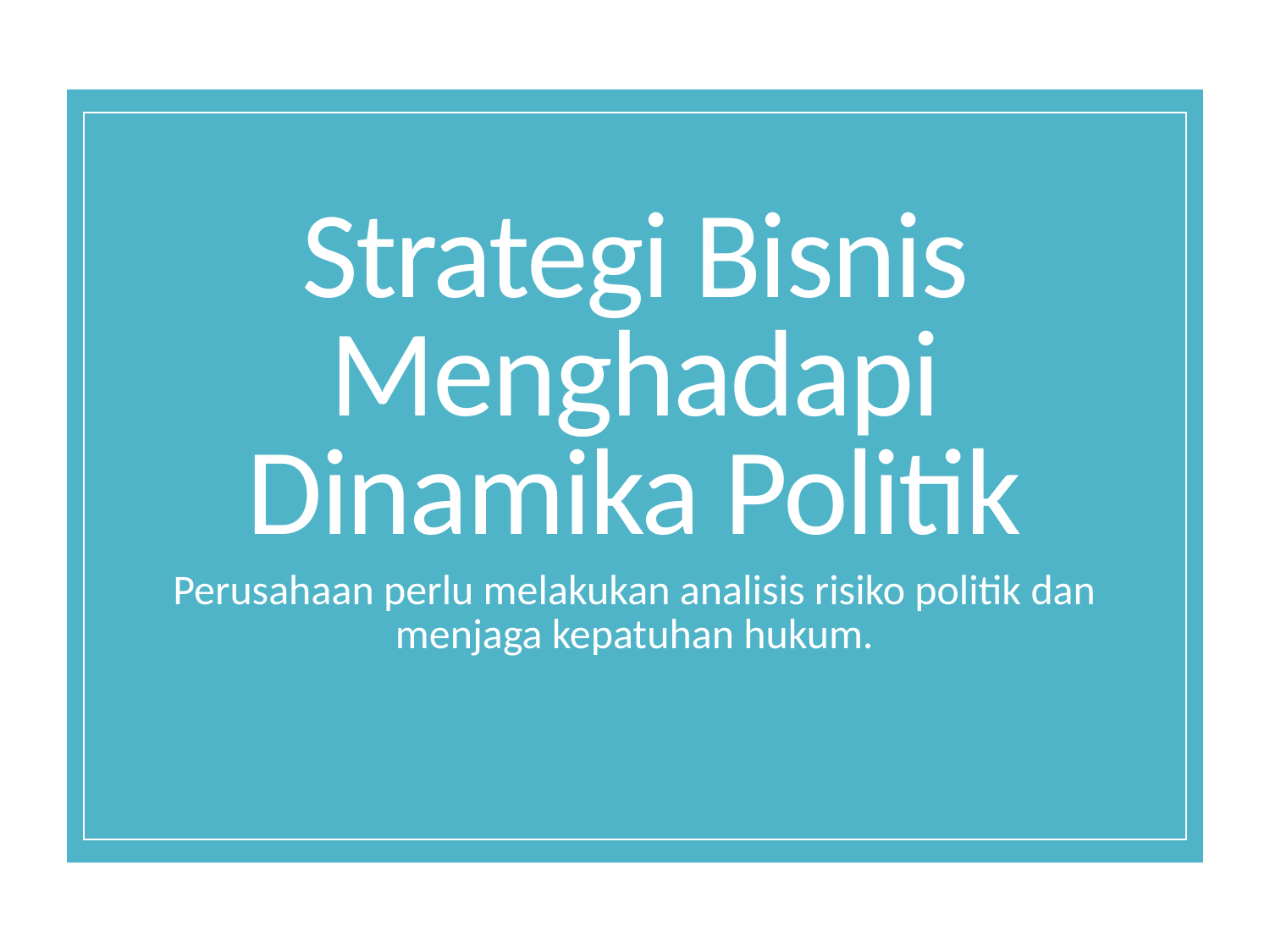

# Strategi Bisnis Menghadapi Dinamika Politik
Perusahaan perlu melakukan analisis risiko politik dan menjaga kepatuhan hukum.